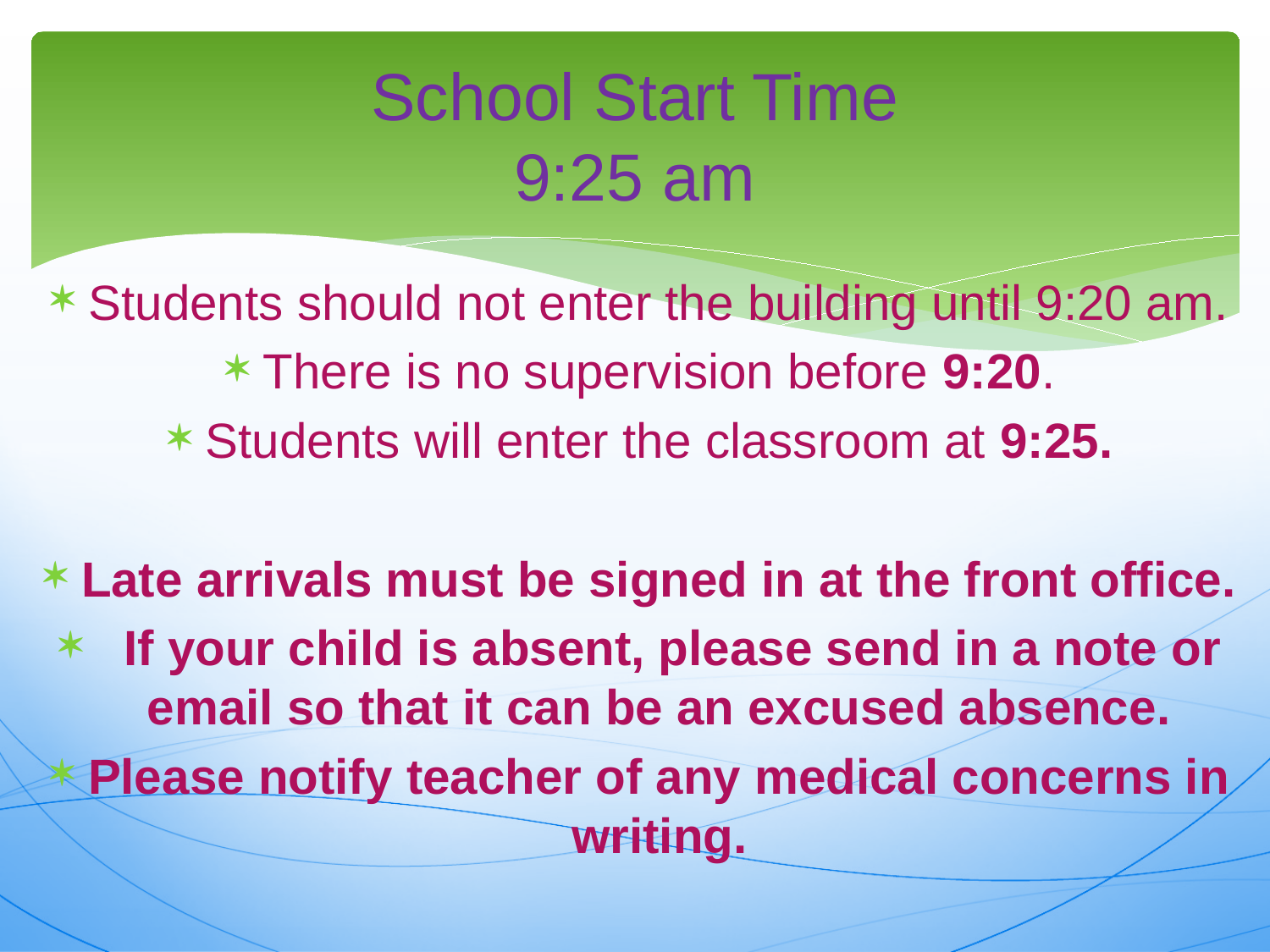

# School Start Time 9:25 am
Students should not enter the building until 9:20 am.
There is no supervision before 9:20.
Students will enter the classroom at 9:25.

Late arrivals must be signed in at the front office.
  If your child is absent, please send in a note or email so that it can be an excused absence.
Please notify teacher of any medical concerns in writing.